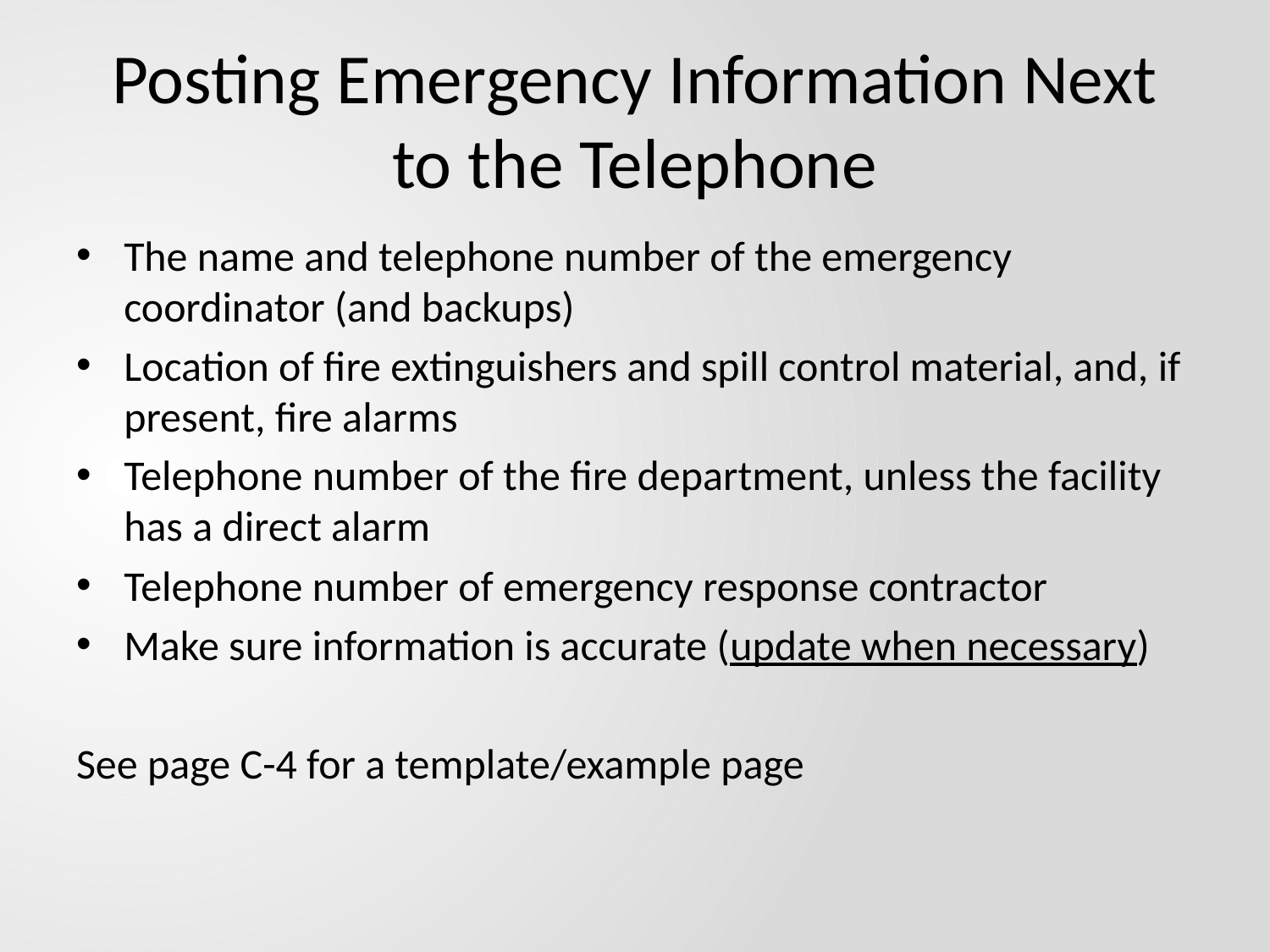

# Posting Emergency Information Next to the Telephone
The name and telephone number of the emergency coordinator (and backups)
Location of fire extinguishers and spill control material, and, if present, fire alarms
Telephone number of the fire department, unless the facility has a direct alarm
Telephone number of emergency response contractor
Make sure information is accurate (update when necessary)

See page C-4 for a template/example page